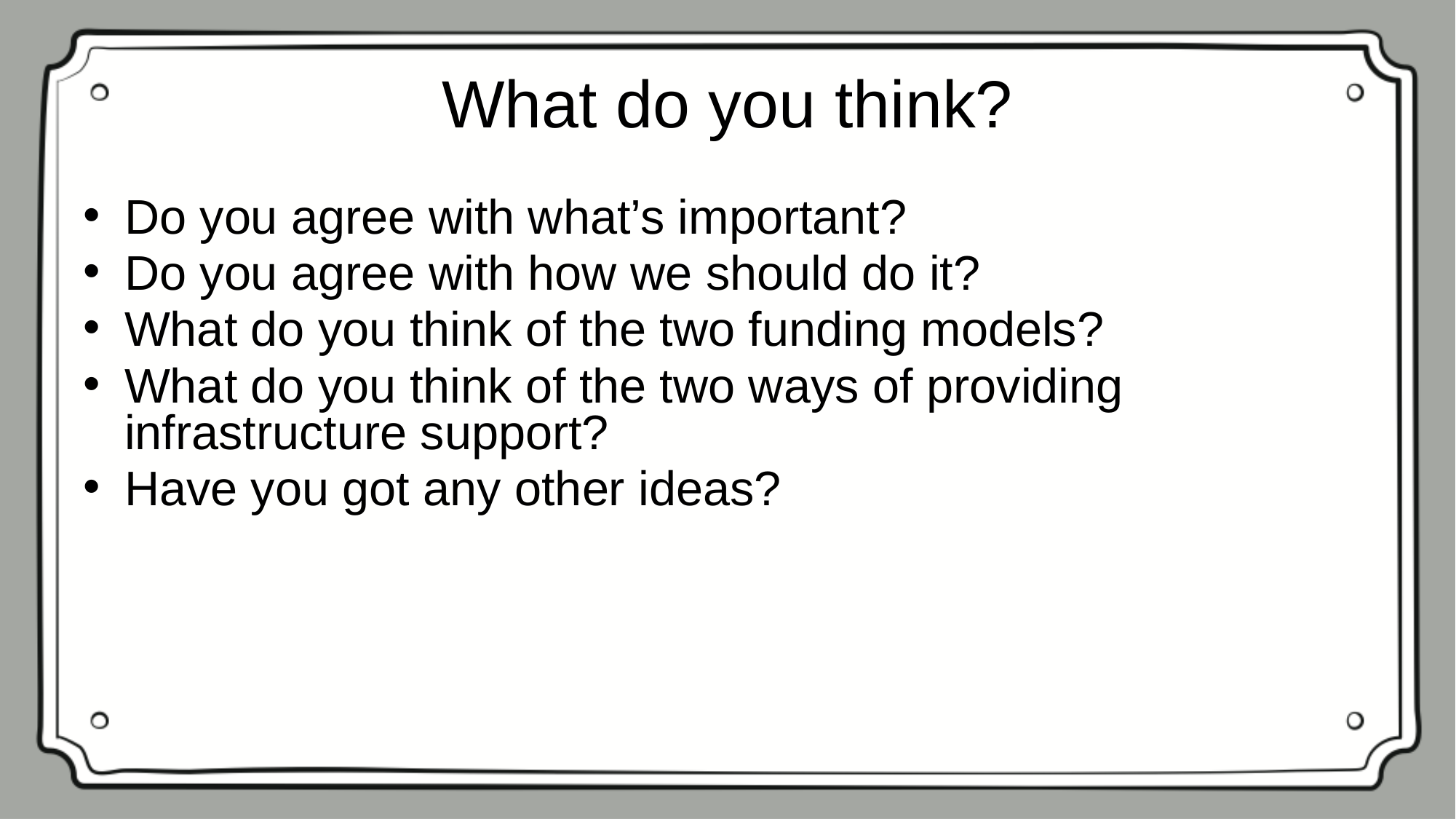

# What do you think?
Do you agree with what’s important?
Do you agree with how we should do it?
What do you think of the two funding models?
What do you think of the two ways of providing infrastructure support?
Have you got any other ideas?